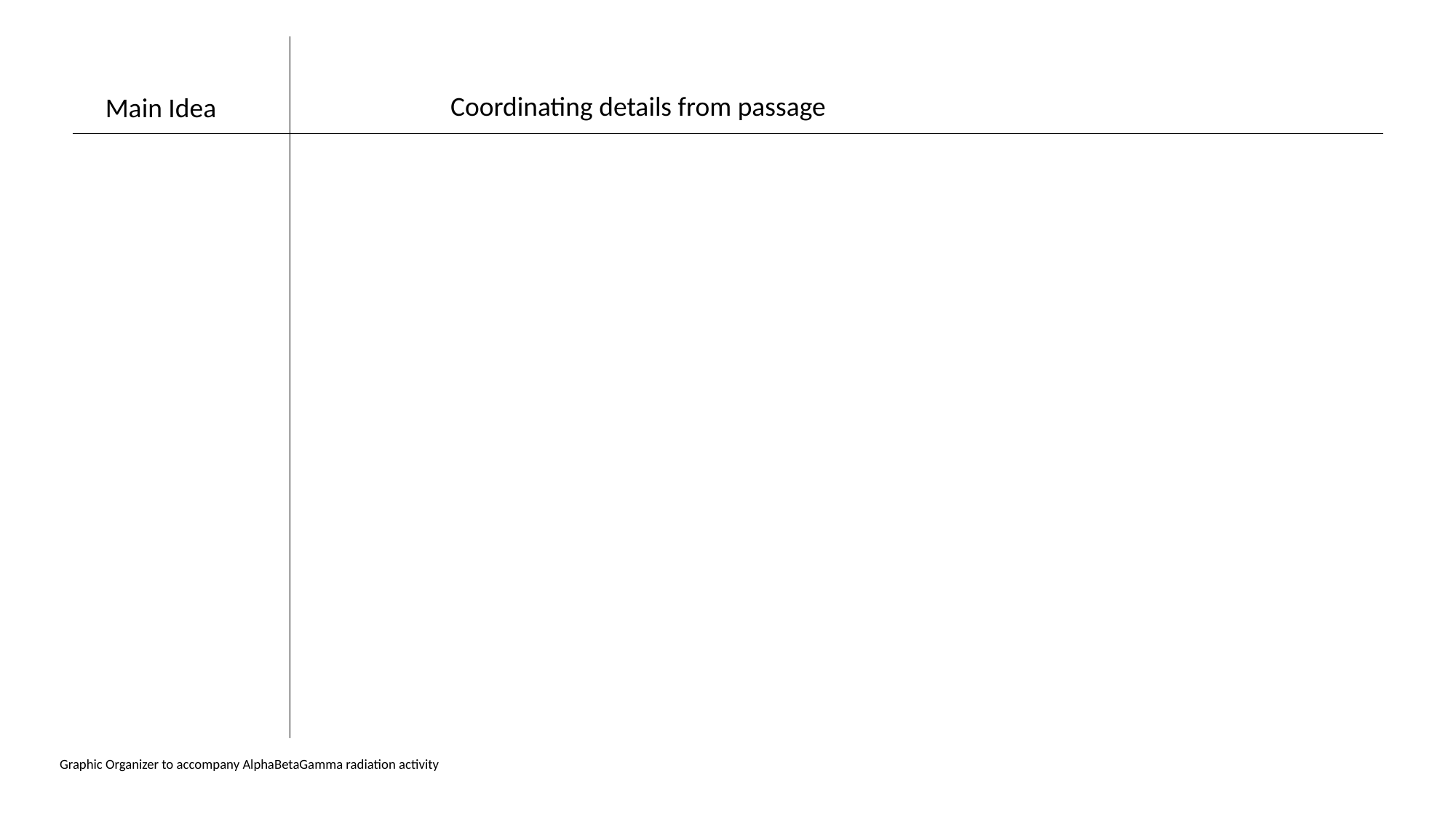

Coordinating details from passage
Main Idea
Graphic Organizer to accompany AlphaBetaGamma radiation activity